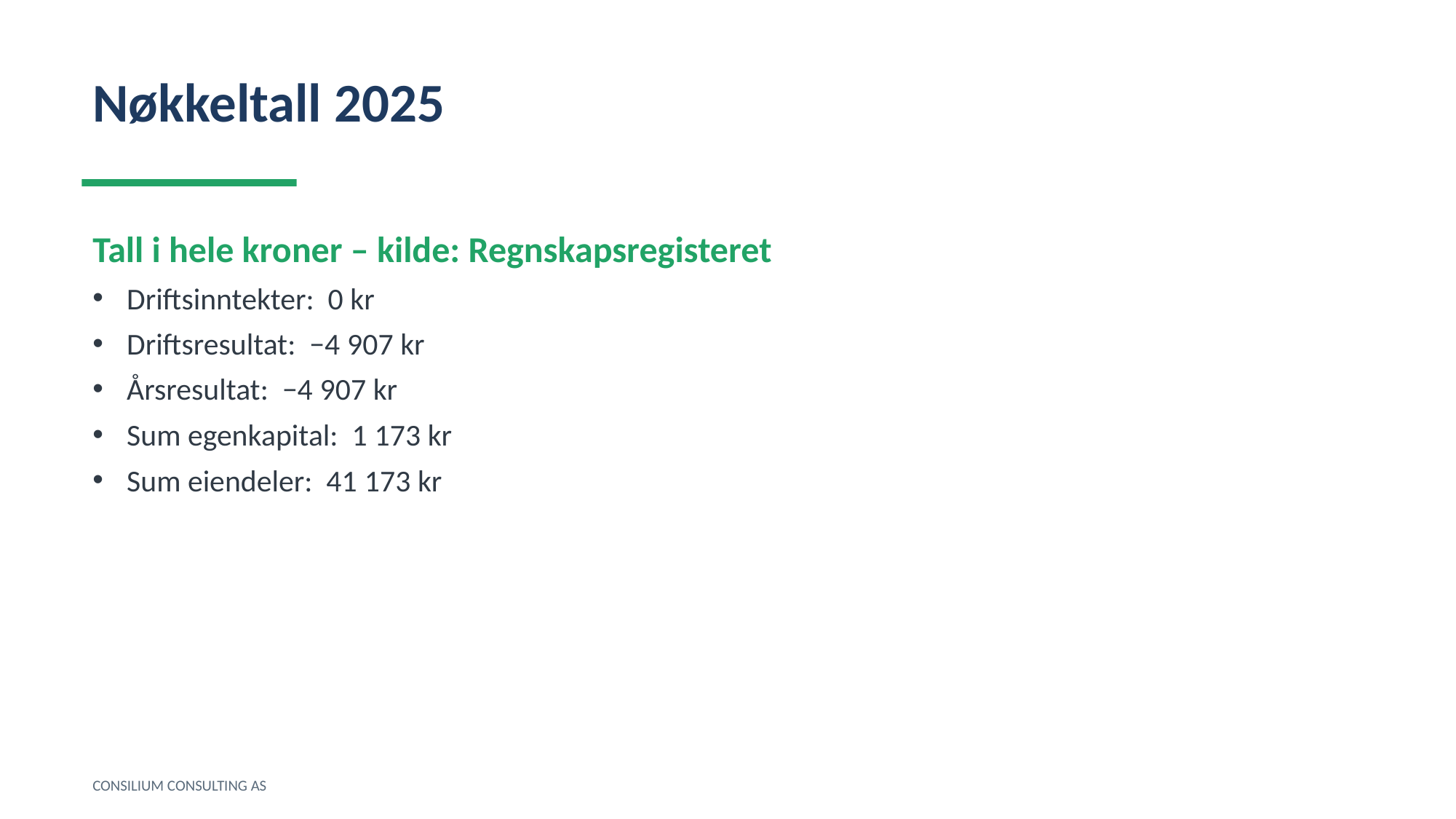

Nøkkeltall 2025

Tall i hele kroner – kilde: Regnskapsregisteret
Driftsinntekter:  0 kr
Driftsresultat:  −4 907 kr
Årsresultat:  −4 907 kr
Sum egenkapital:  1 173 kr
Sum eiendeler:  41 173 kr
CONSILIUM CONSULTING AS